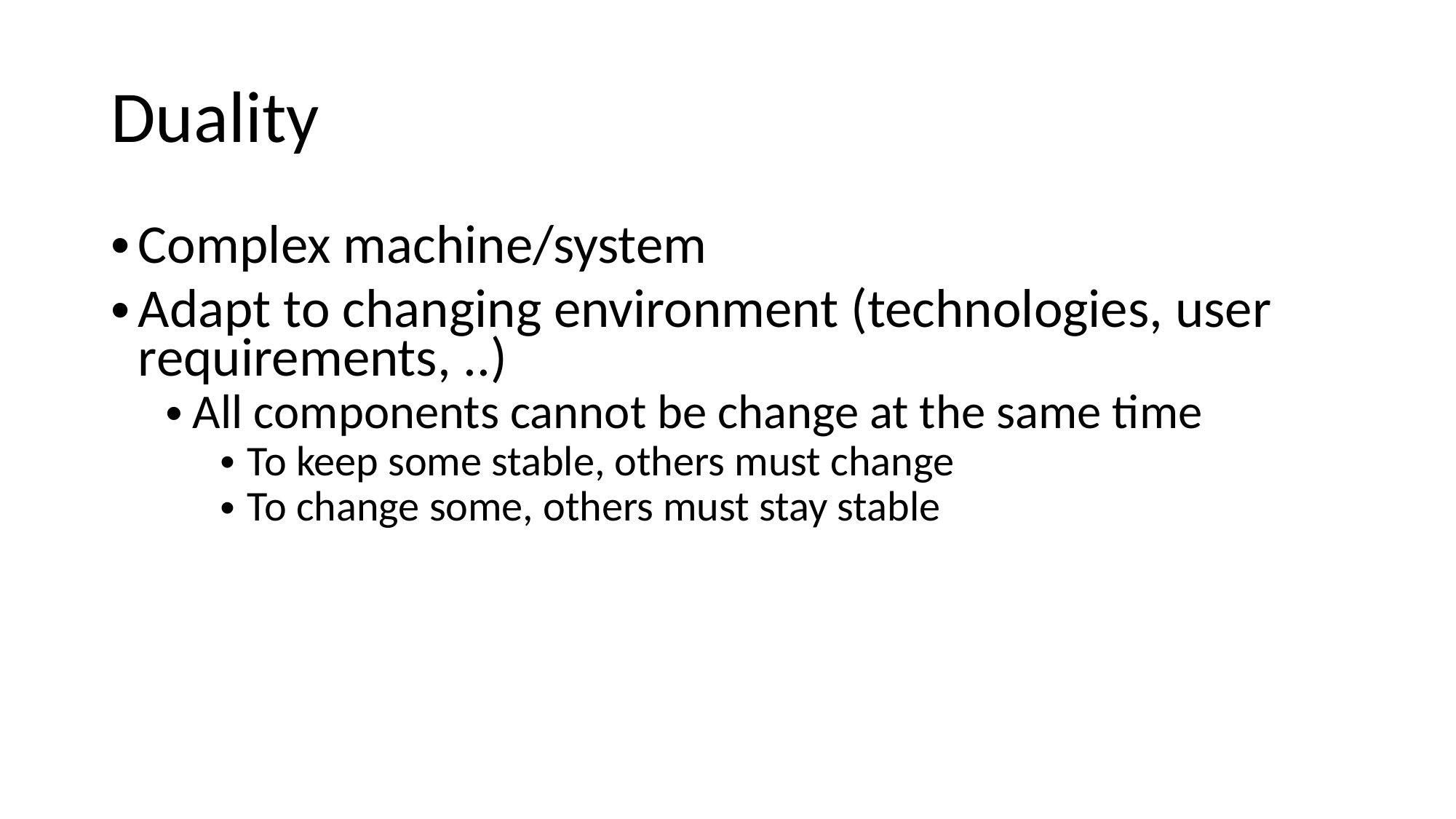

# Duality
Complex machine/system
Adapt to changing environment (technologies, user requirements, ..)
All components cannot be change at the same time
To keep some stable, others must change
To change some, others must stay stable